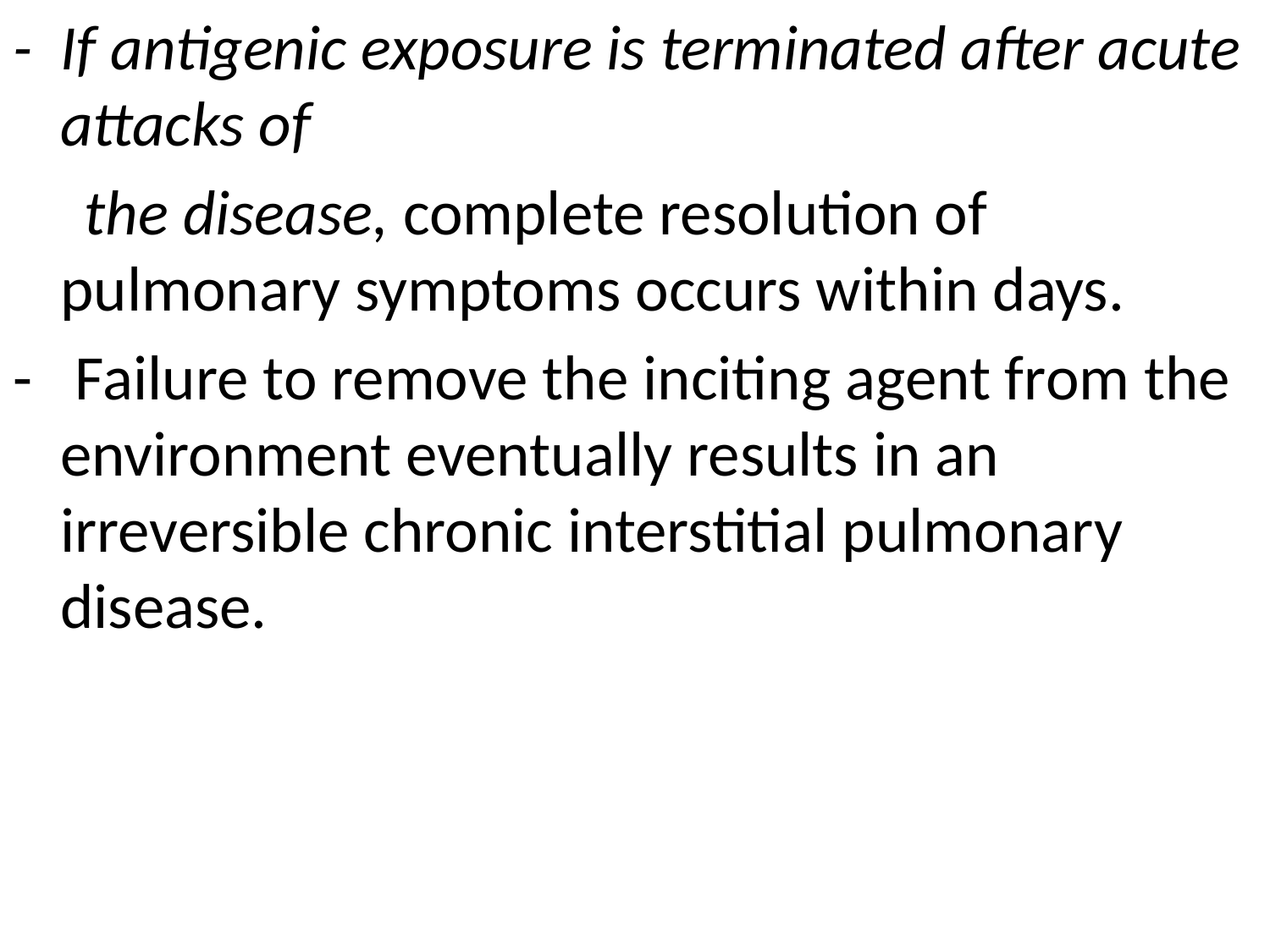

-  If antigenic exposure is terminated after acute attacks of
     the disease, complete resolution of pulmonary symptoms occurs within days.
-   Failure to remove the inciting agent from the environment eventually results in an irreversible chronic interstitial pulmonary disease.